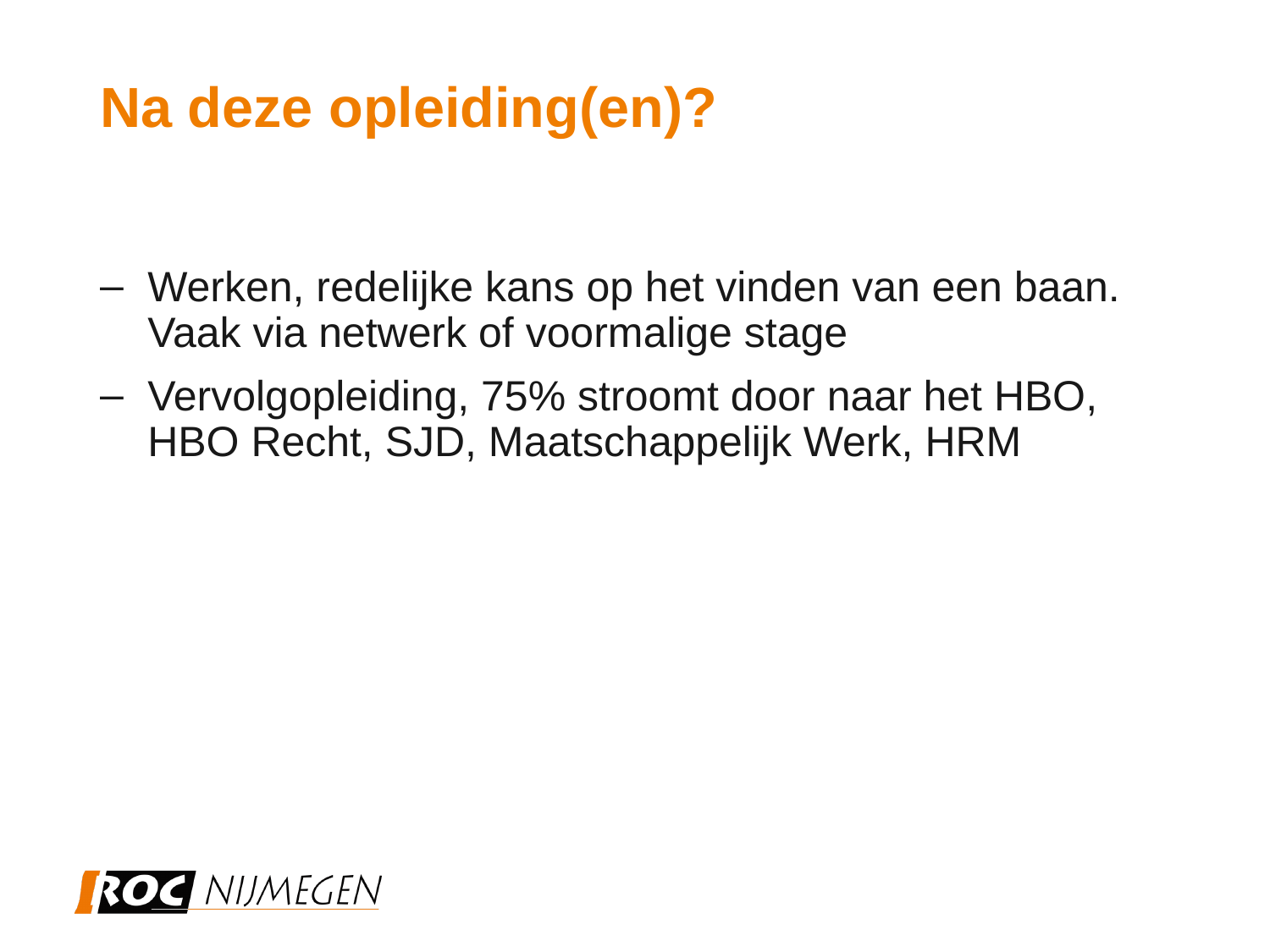

# Na deze opleiding(en)?
Werken, redelijke kans op het vinden van een baan. Vaak via netwerk of voormalige stage
Vervolgopleiding, 75% stroomt door naar het HBO, HBO Recht, SJD, Maatschappelijk Werk, HRM